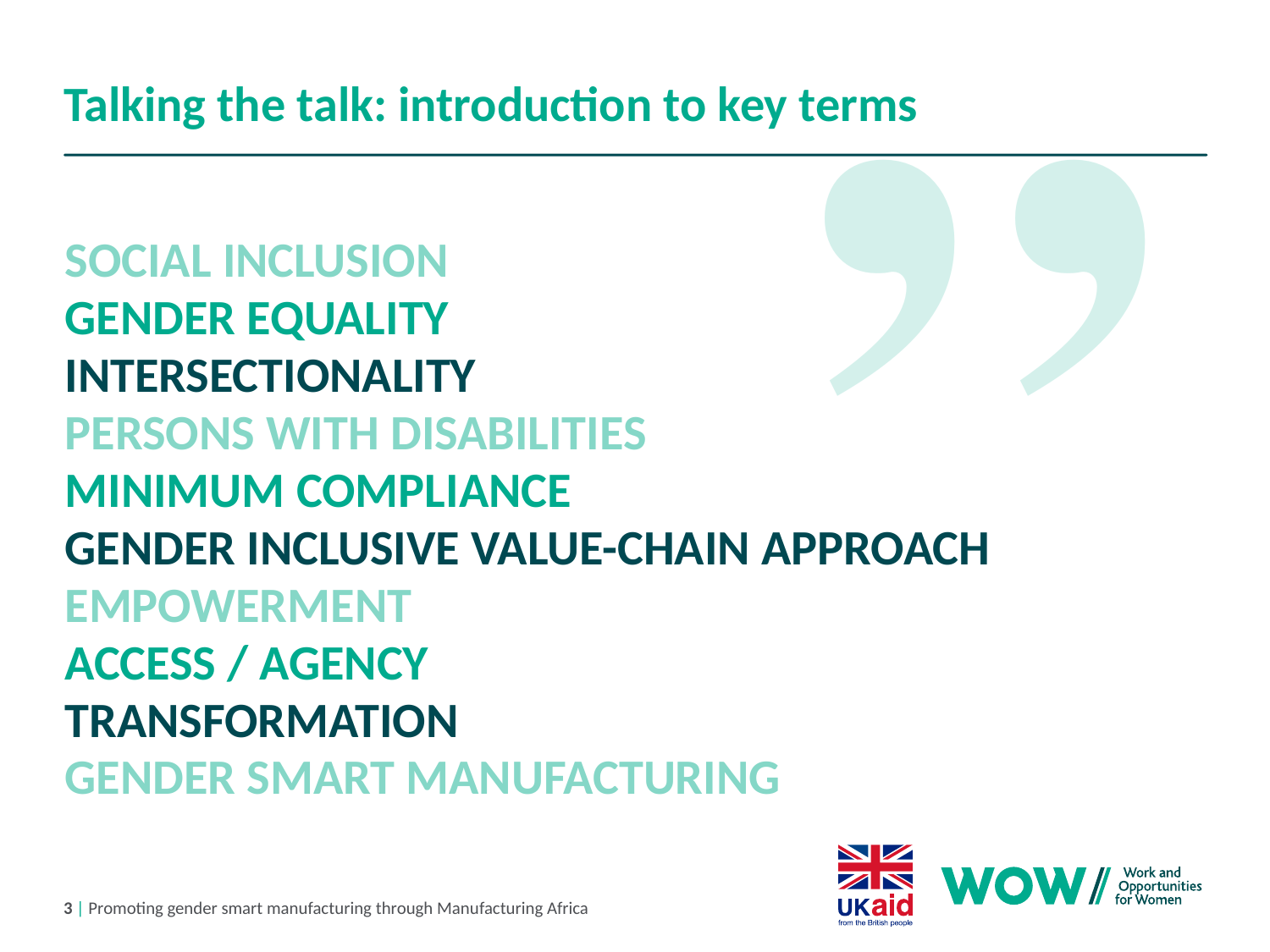

“
# Talking the talk: introduction to key terms
SOCIAL INCLUSION
GENDER EQUALITY
INTERSECTIONALITY
PERSONS WITH DISABILITIES
MINIMUM COMPLIANCE
GENDER INCLUSIVE VALUE-CHAIN APPROACH
EMPOWERMENT
ACCESS / AGENCY
TRANSFORMATION
GENDER SMART MANUFACTURING

3 | Promoting gender smart manufacturing through Manufacturing Africa